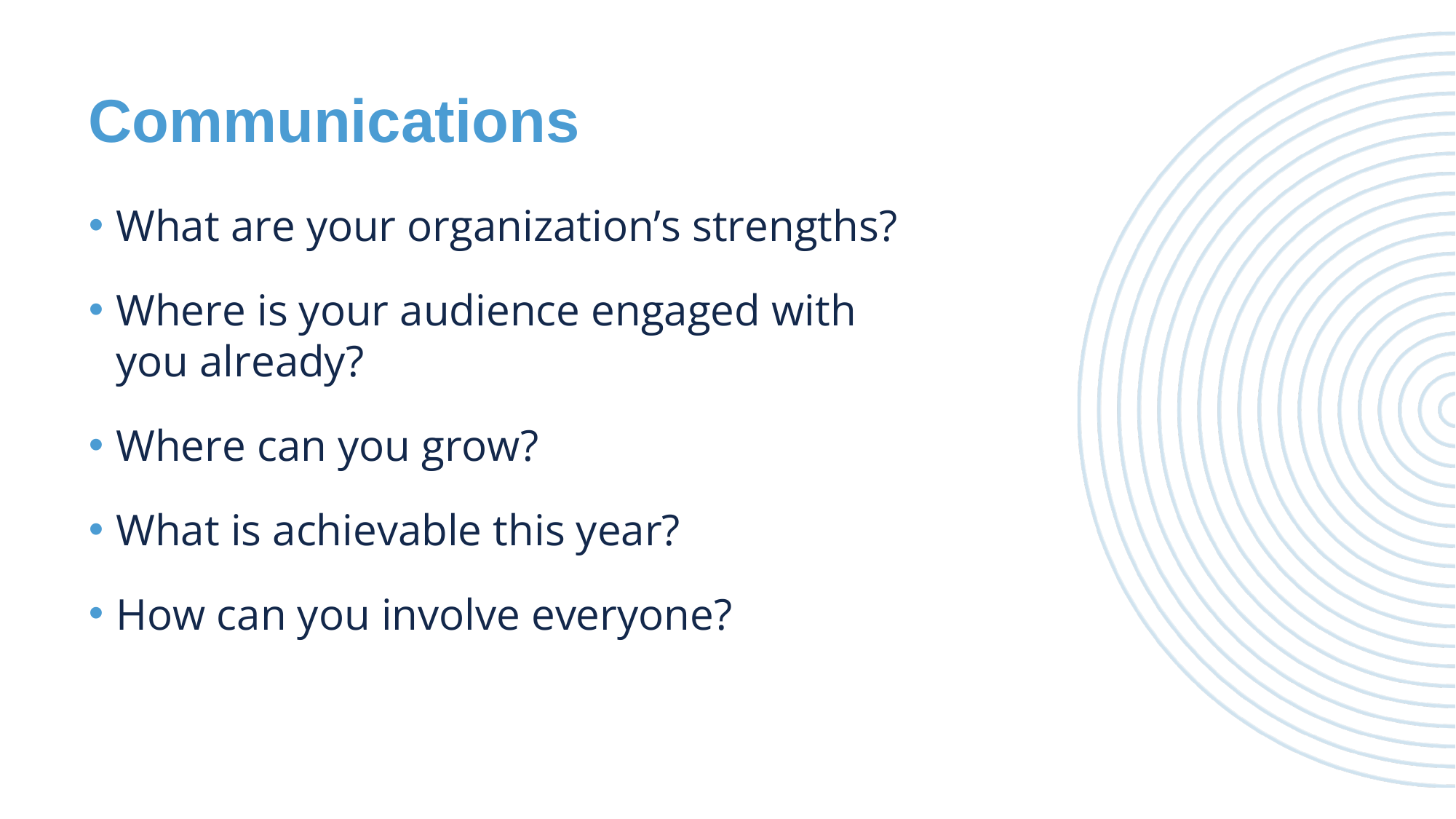

# Communications
What are your organization’s strengths?
Where is your audience engaged with you already?
Where can you grow?
What is achievable this year?
How can you involve everyone?